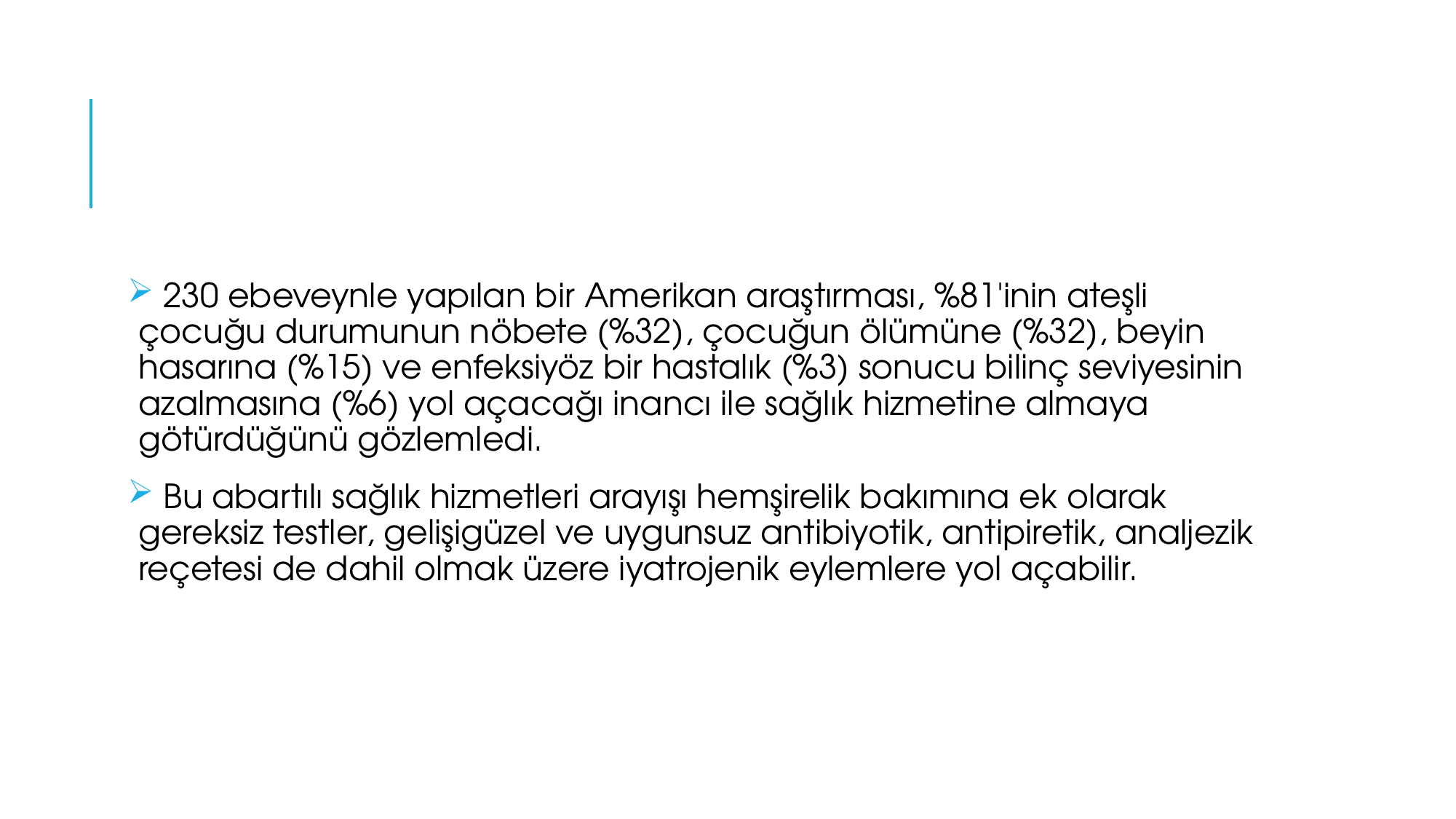

#
 230 ebeveynle yapılan bir Amerikan araştırması, %81'inin ateşli çocuğu durumunun nöbete (%32), çocuğun ölümüne (%32), beyin hasarına (%15) ve enfeksiyöz bir hastalık (%3) sonucu bilinç seviyesinin azalmasına (%6) yol açacağı inancı ile sağlık hizmetine almaya götürdüğünü gözlemledi.
 Bu abartılı sağlık hizmetleri arayışı hemşirelik bakımına ek olarak gereksiz testler, gelişigüzel ve uygunsuz antibiyotik, antipiretik, analjezik reçetesi de dahil olmak üzere iyatrojenik eylemlere yol açabilir.